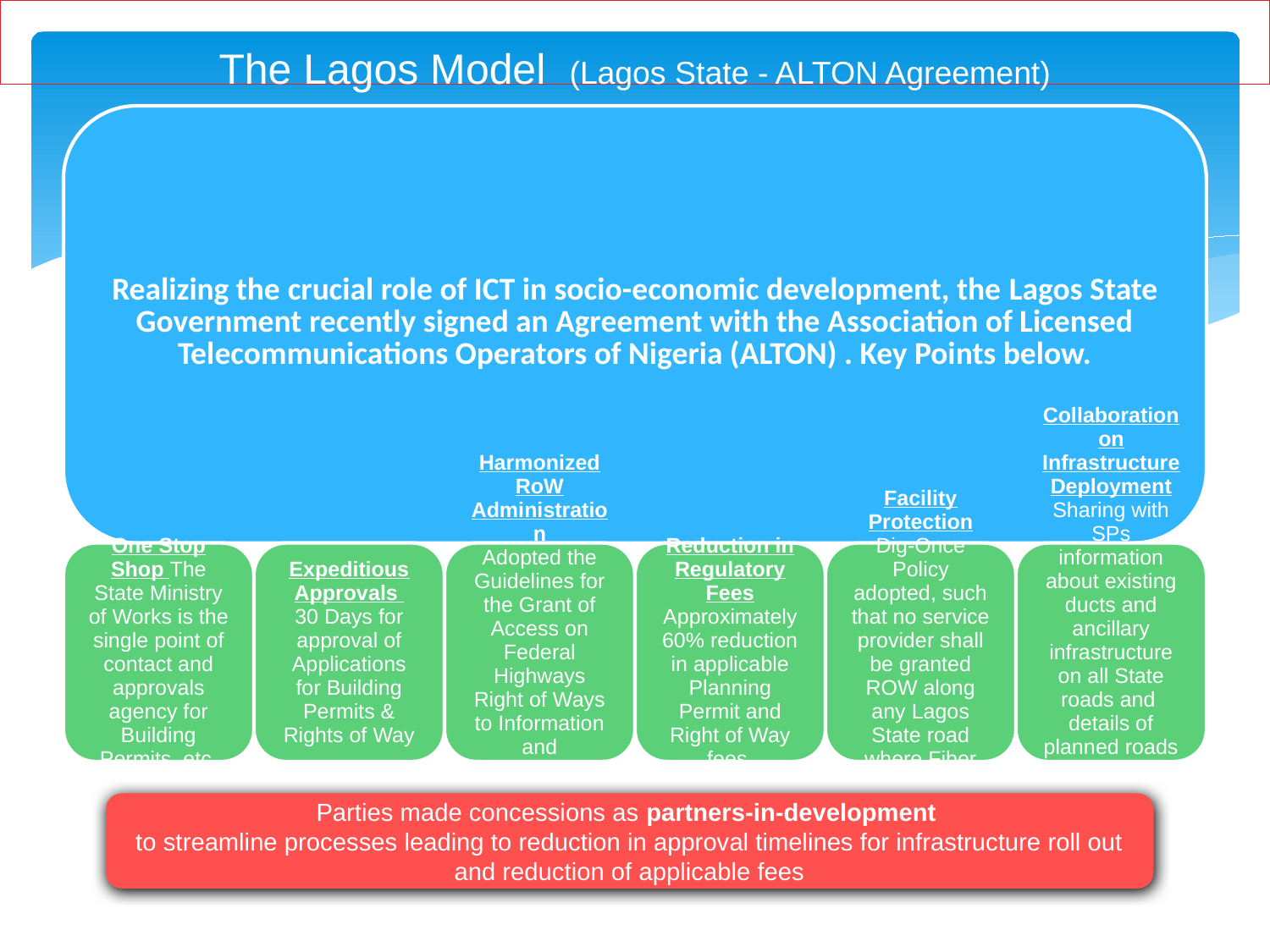

# The Lagos Model  (Lagos State - ALTON Agreement)
Realizing the crucial role of ICT in socio-economic development, the Lagos State Government recently signed an Agreement with the Association of Licensed Telecommunications Operators of Nigeria (ALTON) . Key Points below.
Parties made concessions as partners-in-development
to streamline processes leading to reduction in approval timelines for infrastructure roll out and reduction of applicable fees
.